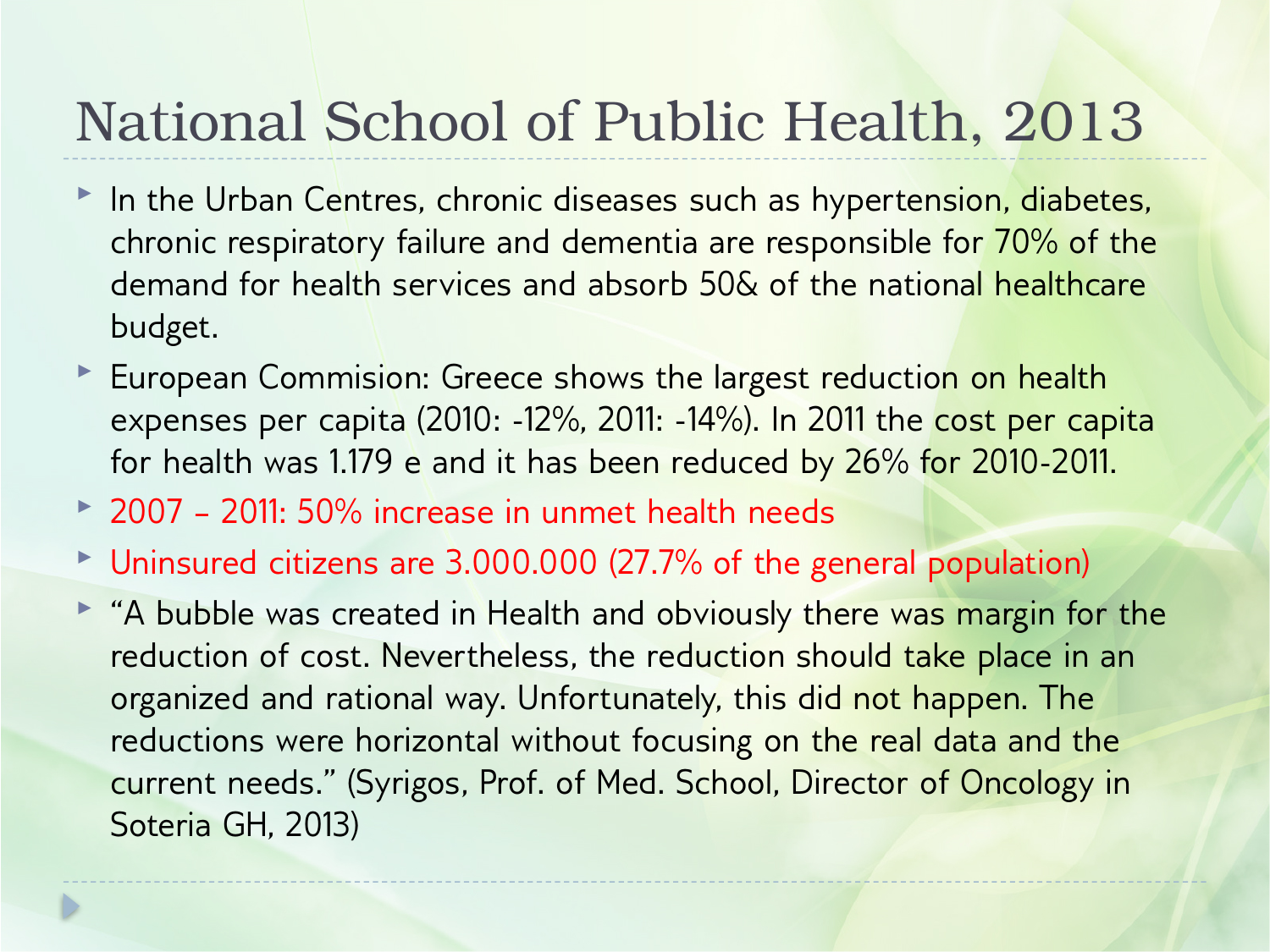

# National School of Public Health, 2013
In the Urban Centres, chronic diseases such as hypertension, diabetes, chronic respiratory failure and dementia are responsible for 70% of the demand for health services and absorb 50& of the national healthcare budget.
European Commision: Greece shows the largest reduction on health expenses per capita (2010: -12%, 2011: -14%). In 2011 the cost per capita for health was 1.179 e and it has been reduced by 26% for 2010-2011.
2007 – 2011: 50% increase in unmet health needs
Uninsured citizens are 3.000.000 (27.7% of the general population)
“A bubble was created in Health and obviously there was margin for the reduction of cost. Nevertheless, the reduction should take place in an organized and rational way. Unfortunately, this did not happen. The reductions were horizontal without focusing on the real data and the current needs.” (Syrigos, Prof. of Med. School, Director of Oncology in Soteria GH, 2013)